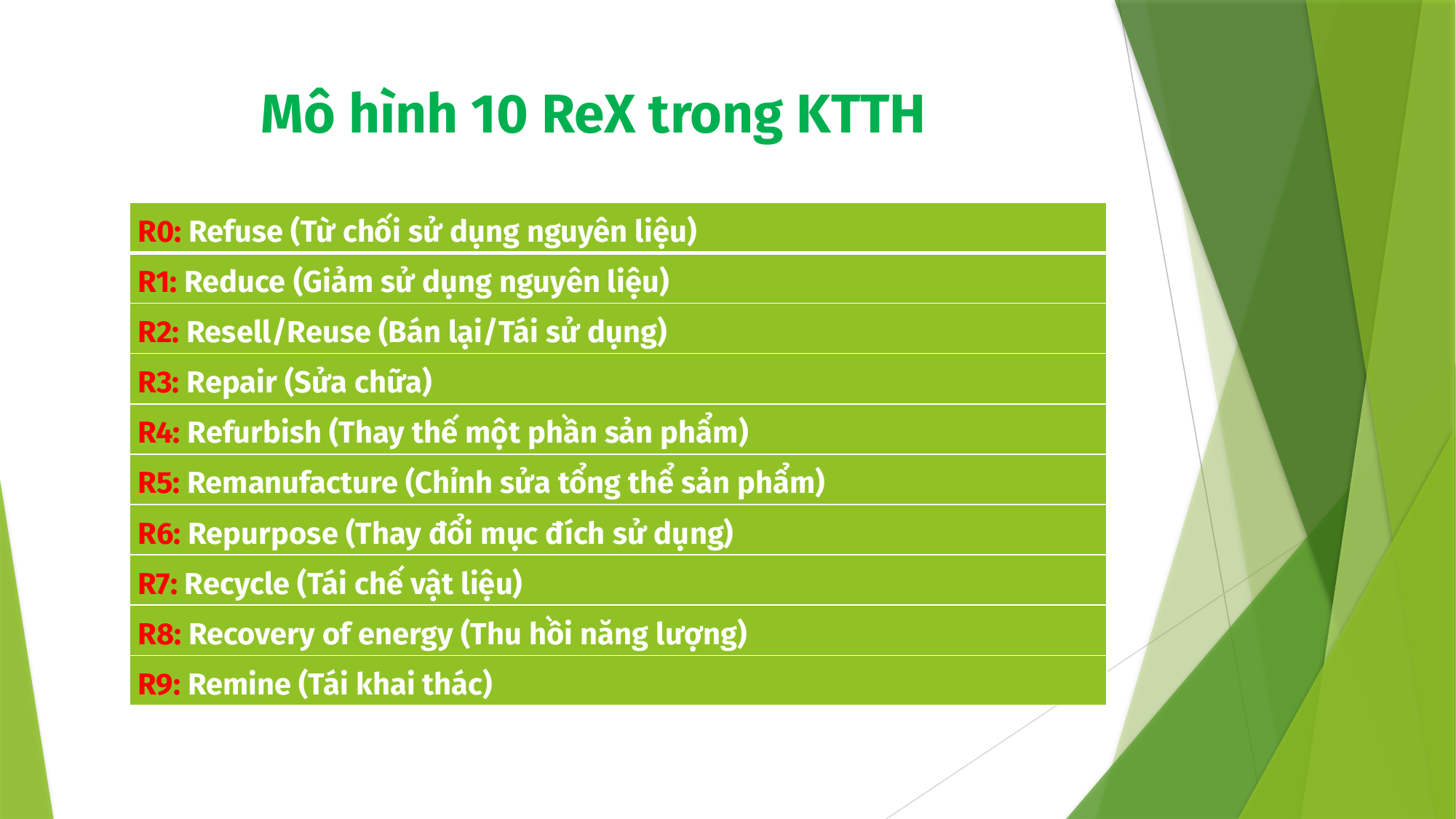

# Mô hình 10 ReX trong KTTH
| R0: Refuse (Từ chối sử dụng nguyên liệu) |
| --- |
| R1: Reduce (Giảm sử dụng nguyên liệu) |
| R2: Resell/Reuse (Bán lại/Tái sử dụng) |
| R3: Repair (Sửa chữa) |
| R4: Refurbish (Thay thế một phần sản phẩm) |
| R5: Remanufacture (Chỉnh sửa tổng thể sản phẩm) |
| R6: Repurpose (Thay đổi mục đích sử dụng) |
| R7: Recycle (Tái chế vật liệu) |
| R8: Recovery of energy (Thu hồi năng lượng) |
| R9: Remine (Tái khai thác) |